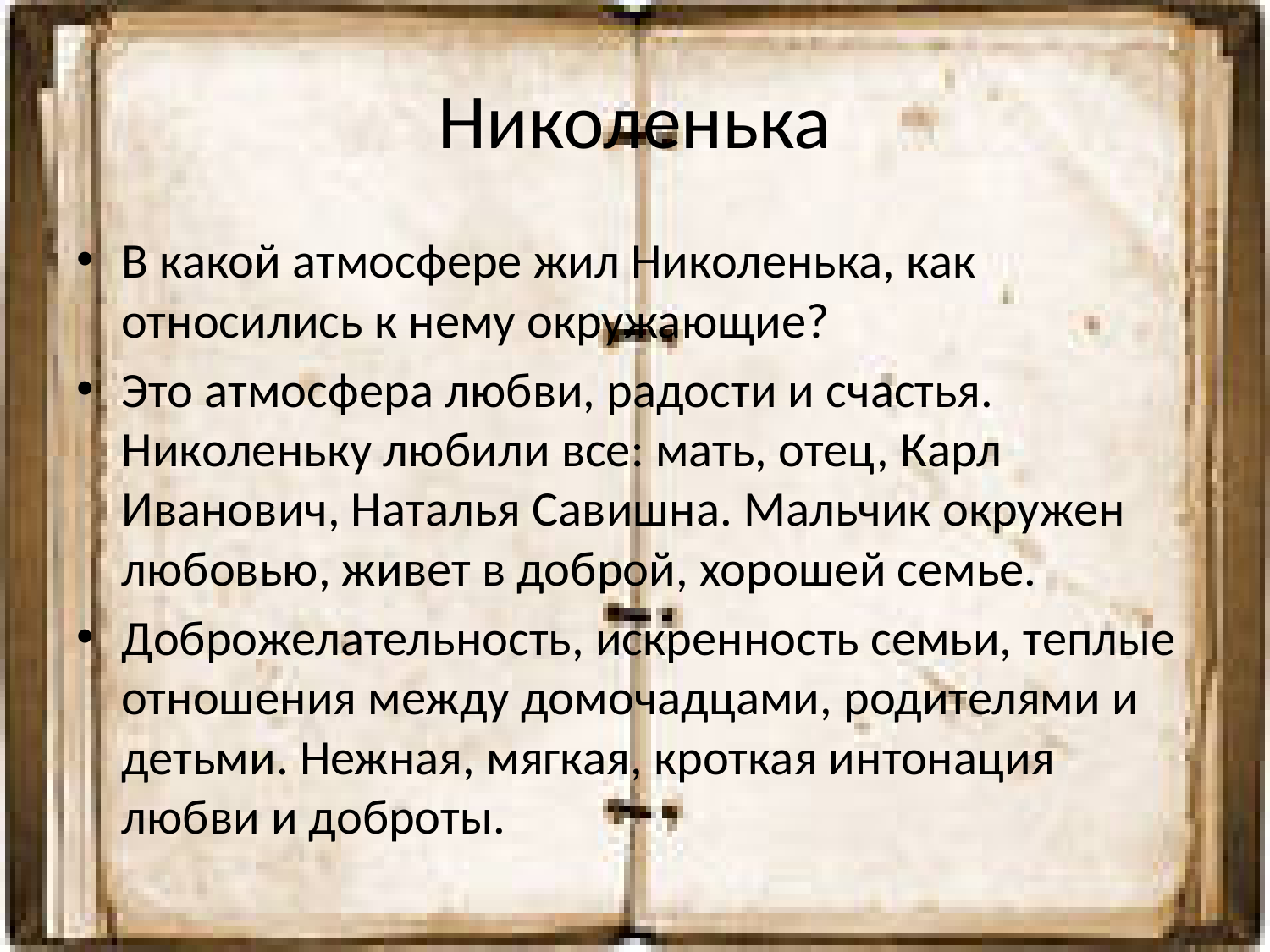

# Николенька
В какой атмосфере жил Николенька, как относились к нему окружающие?
Это атмосфера любви, радости и счастья. Николеньку любили все: мать, отец, Карл Иванович, Наталья Савишна. Мальчик окружен любовью, живет в доброй, хорошей семье.
Доброжелательность, искренность семьи, теплые отношения между домочадцами, родителями и детьми. Нежная, мягкая, кроткая интонация любви и доброты.